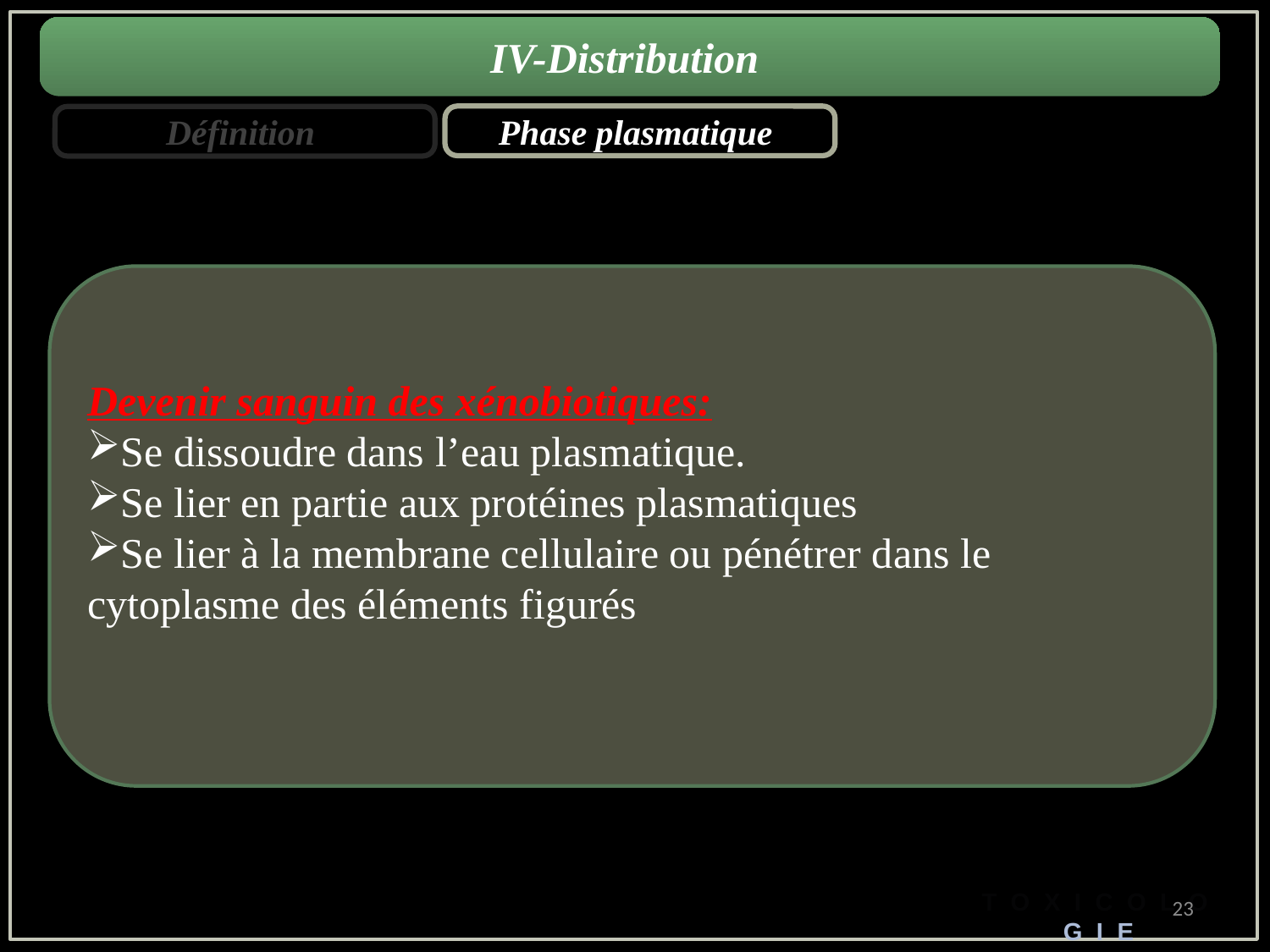

IV-Distribution
Phase plasmatique
Définition

Devenir sanguin des xénobiotiques:
Se dissoudre dans l’eau plasmatique.
Se lier en partie aux protéines plasmatiques
Se lier à la membrane cellulaire ou pénétrer dans le cytoplasme des éléments figurés

T  O  X  I  C  O  L  O  G  I  E

23